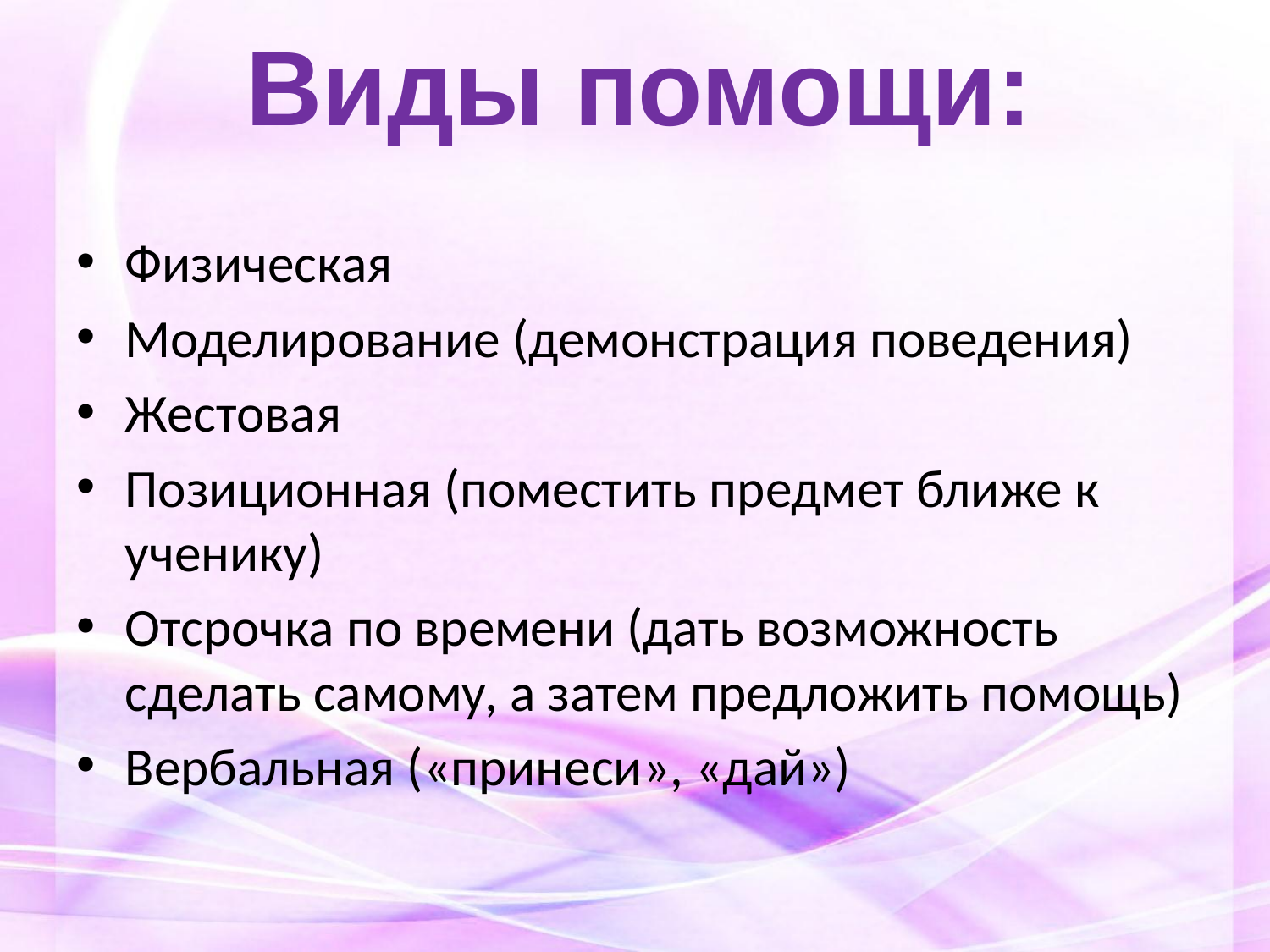

# Виды помощи:
Физическая
Моделирование (демонстрация поведения)
Жестовая
Позиционная (поместить предмет ближе к ученику)
Отсрочка по времени (дать возможность сделать самому, а затем предложить помощь)
Вербальная («принеси», «дай»)